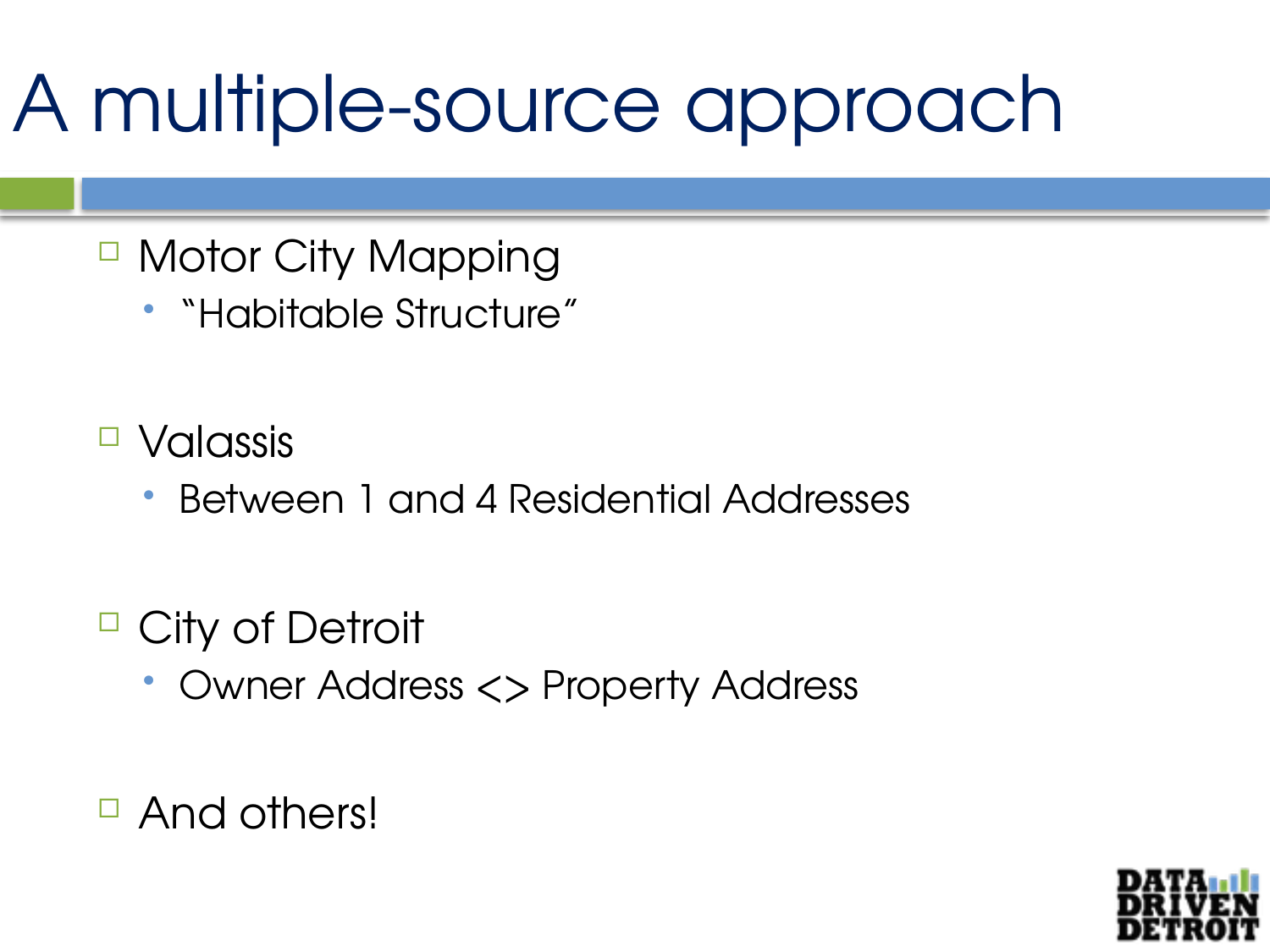

# A multiple-source approach
Motor City Mapping
“Habitable Structure”

Valassis
Between 1 and 4 Residential Addresses

City of Detroit
Owner Address <> Property Address

And others!